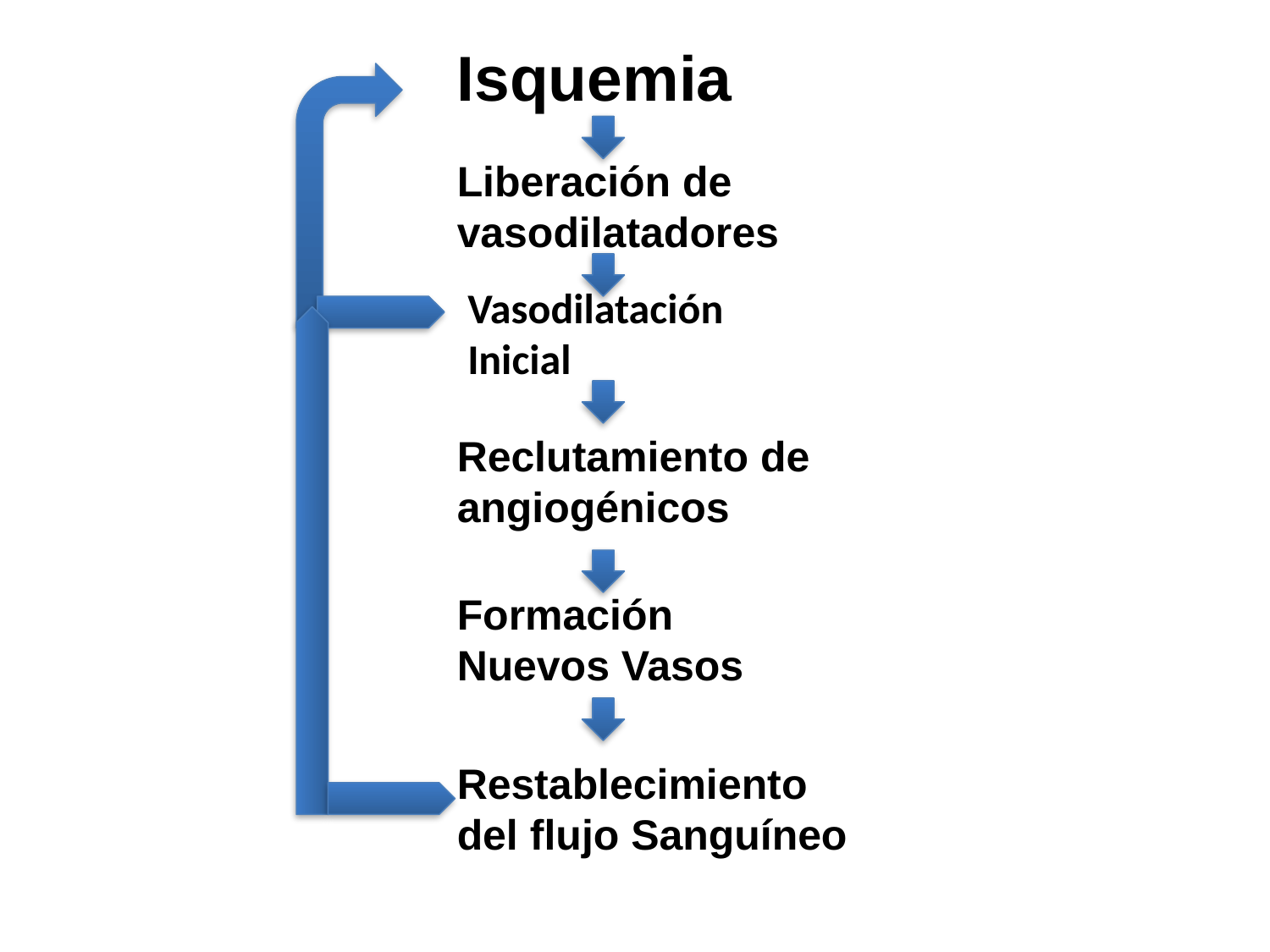

Isquemia

Liberación de vasodilatadores

Vasodilatación Inicial

Reclutamiento de angiogénicos

Formación Nuevos Vasos

Restablecimiento del flujo Sanguíneo